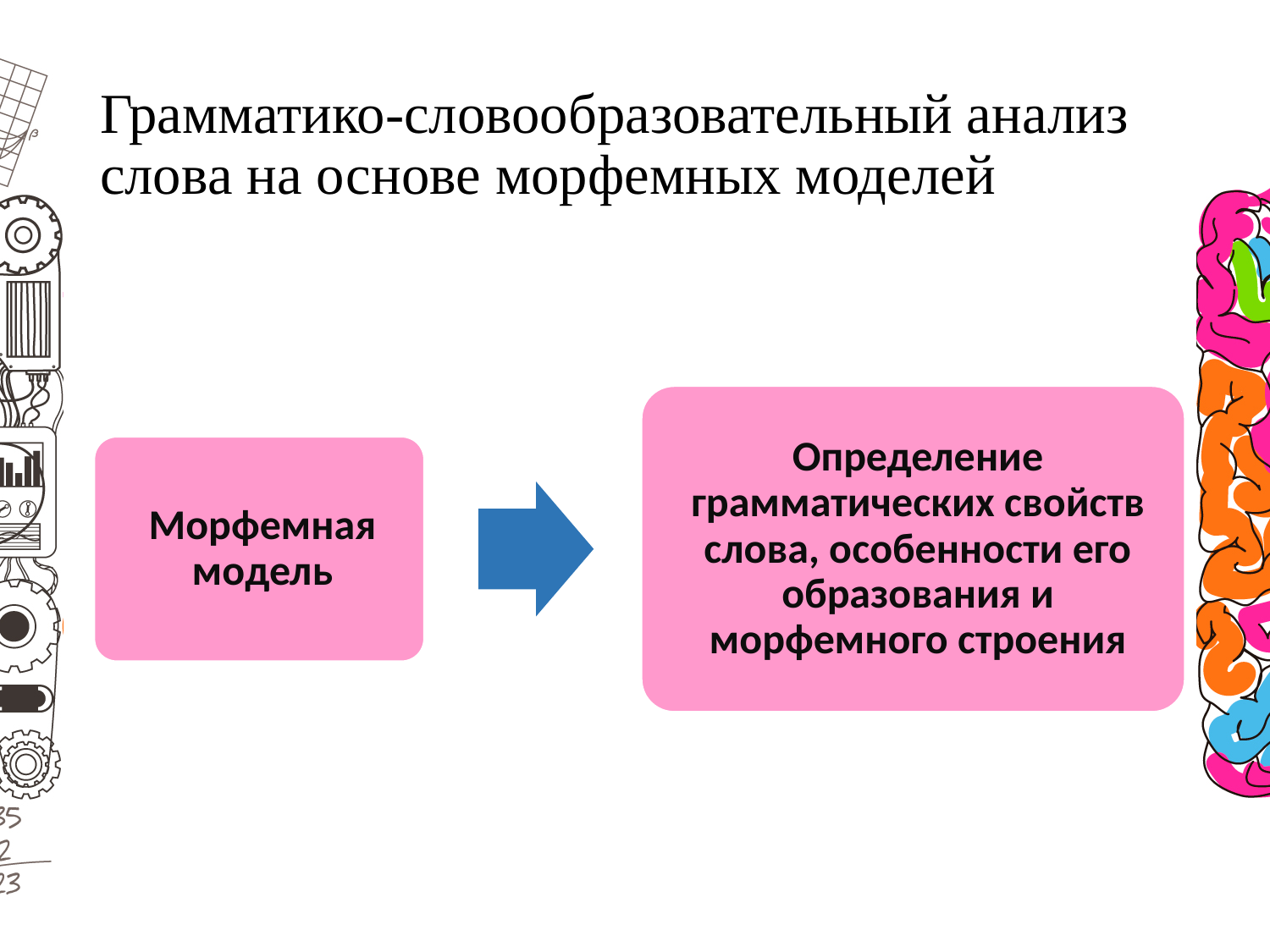

# Грамматико-словообразовательный анализ слова на основе морфемных моделей
Морфемная модель

Определение грамматических свойств слова, особенности его образования и морфемного строения